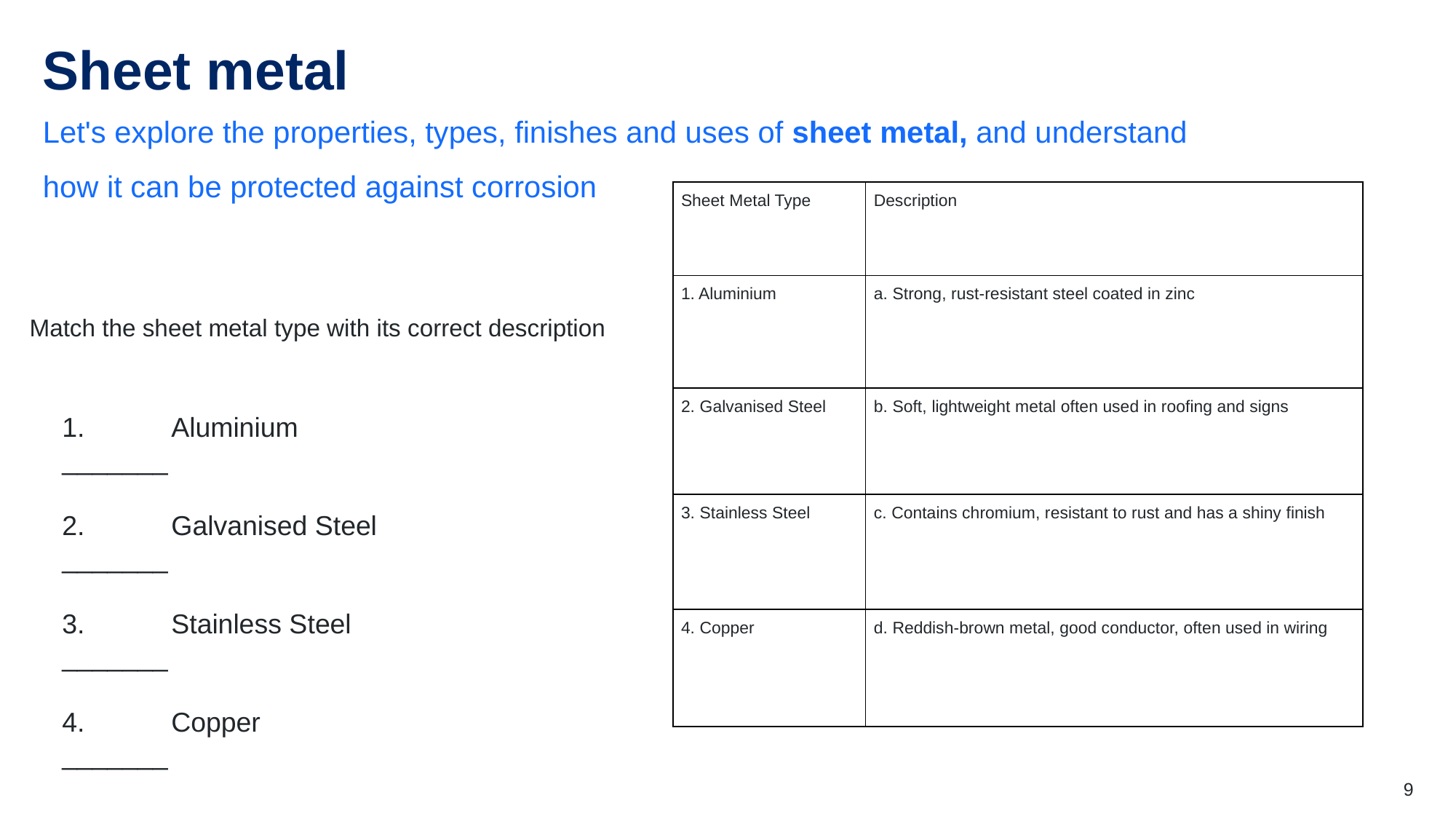

# Sheet metal
Let's explore the properties, types, finishes and uses of sheet metal, and understand how it can be protected against corrosion
| Sheet Metal Type | Description |
| --- | --- |
| 1. Aluminium | a. Strong, rust-resistant steel coated in zinc |
| 2. Galvanised Steel | b. Soft, lightweight metal often used in roofing and signs |
| 3. Stainless Steel | c. Contains chromium, resistant to rust and has a shiny finish |
| 4. Copper | d. Reddish-brown metal, good conductor, often used in wiring |
Match the sheet metal type with its correct description
1.  	Aluminium   		_______

2. 	Galvanised Steel		 _______

3. 	Stainless Steel		 _______

4. 	Copper			 _______
9